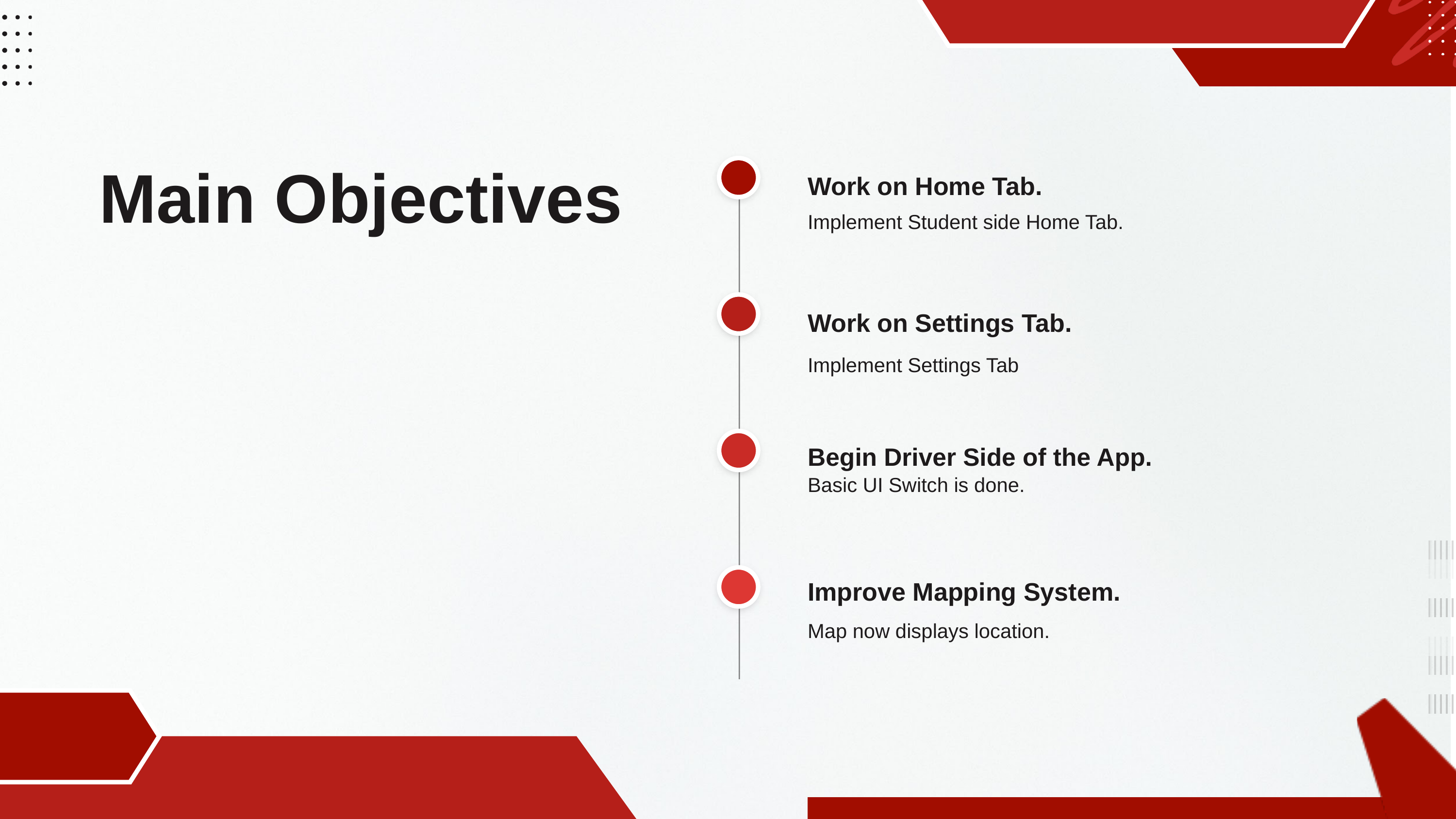

Main Objectives

Work on Home Tab.
Implement Student side Home Tab.

Work on Settings Tab.
Implement Settings Tab

Begin Driver Side of the App.

Basic UI Switch is done.

Improve Mapping System.

Map now displays location.